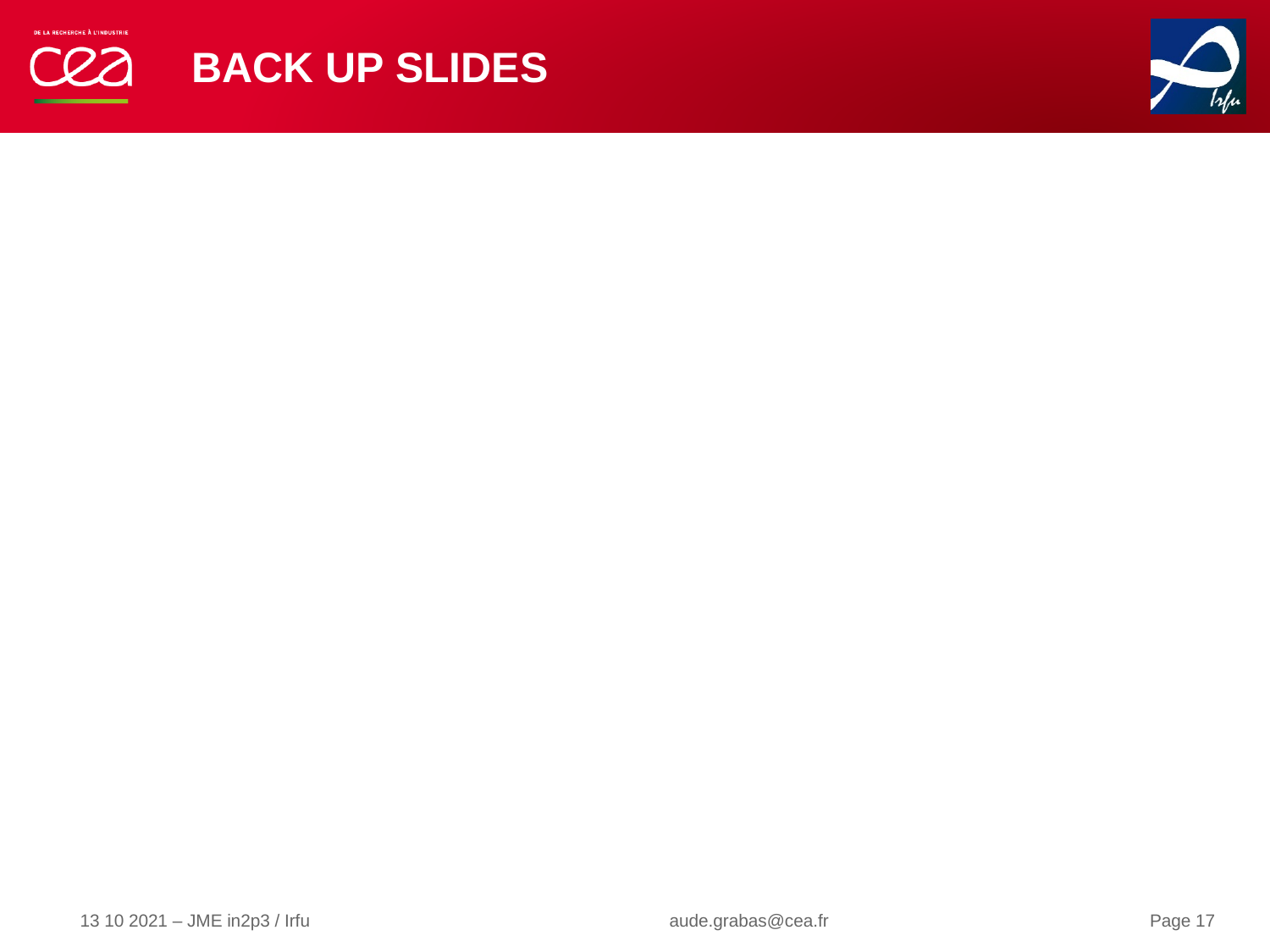

# Back up slides

13 10 2021 – JME in2p3 / Irfu
aude.grabas@cea.fr
Page 17